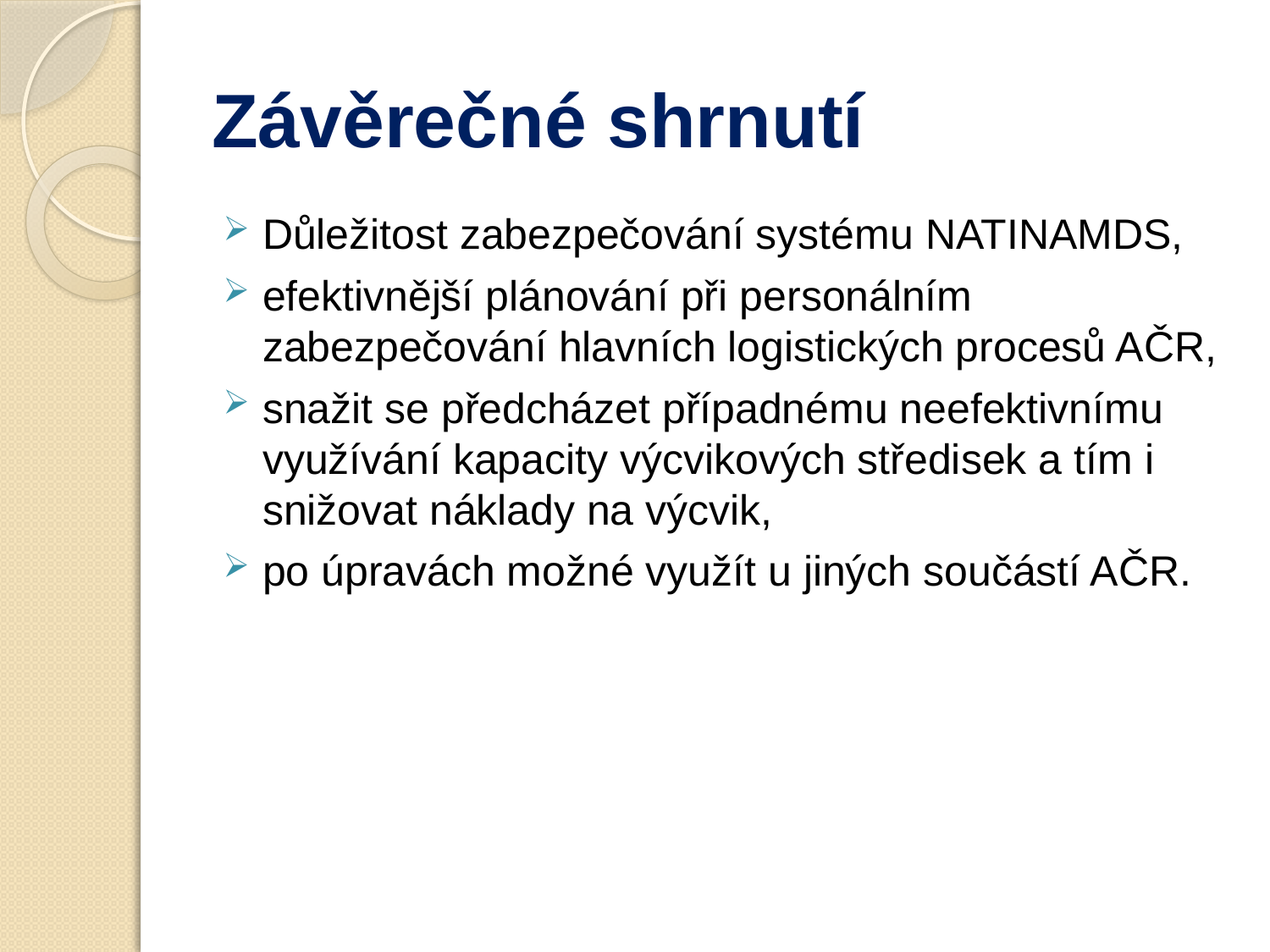

# Závěrečné shrnutí
Důležitost zabezpečování systému NATINAMDS,
efektivnější plánování při personálním zabezpečování hlavních logistických procesů AČR,
snažit se předcházet případnému neefektivnímu využívání kapacity výcvikových středisek a tím i snižovat náklady na výcvik,
po úpravách možné využít u jiných součástí AČR.